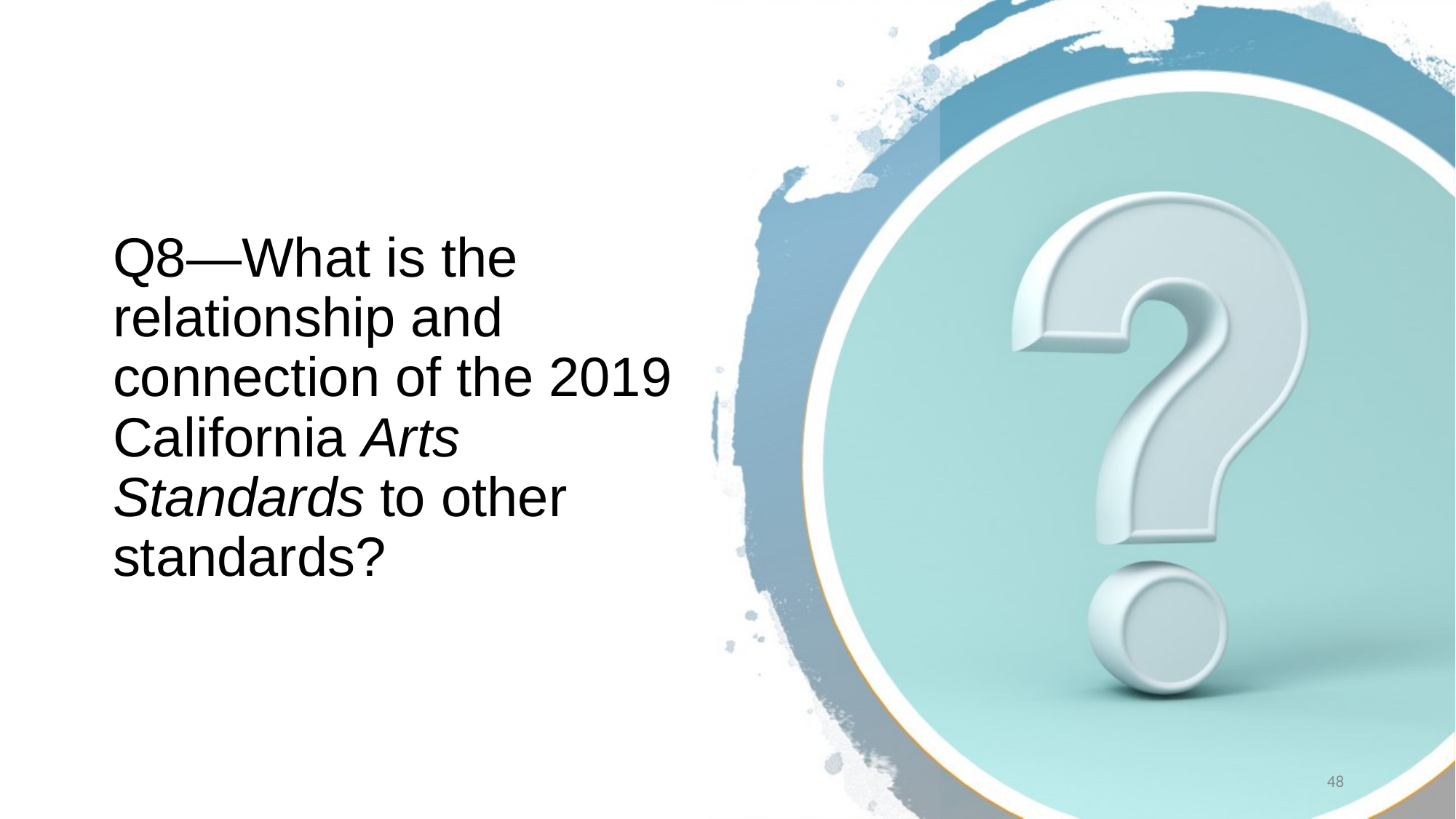

# Q8—What is the relationship and connection of the 2019 California Arts Standards to other standards?
48